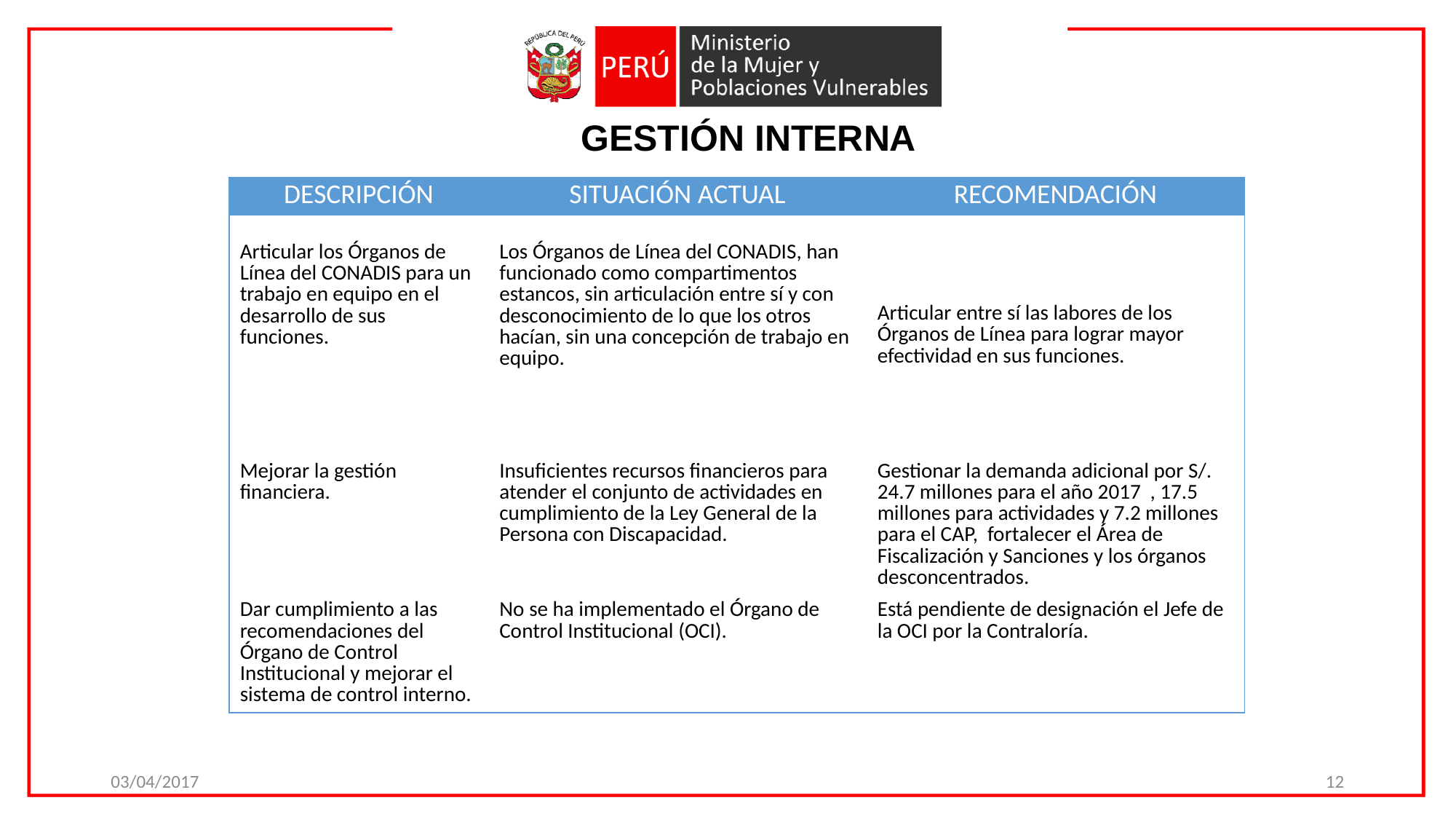

# GESTIÓN INTERNA
| DESCRIPCIÓN | SITUACIÓN ACTUAL | RECOMENDACIÓN |
| --- | --- | --- |
| Articular los Órganos de Línea del CONADIS para un trabajo en equipo en el desarrollo de sus funciones. | Los Órganos de Línea del CONADIS, han funcionado como compartimentos estancos, sin articulación entre sí y con desconocimiento de lo que los otros hacían, sin una concepción de trabajo en equipo. | Articular entre sí las labores de los Órganos de Línea para lograr mayor efectividad en sus funciones. |
| Mejorar la gestión financiera. | Insuficientes recursos financieros para atender el conjunto de actividades en cumplimiento de la Ley General de la Persona con Discapacidad. | Gestionar la demanda adicional por S/. 24.7 millones para el año 2017 , 17.5 millones para actividades y 7.2 millones para el CAP, fortalecer el Área de Fiscalización y Sanciones y los órganos desconcentrados. |
| Dar cumplimiento a las recomendaciones del Órgano de Control Institucional y mejorar el sistema de control interno. | No se ha implementado el Órgano de Control Institucional (OCI). | Está pendiente de designación el Jefe de la OCI por la Contraloría. |
03/04/2017
12